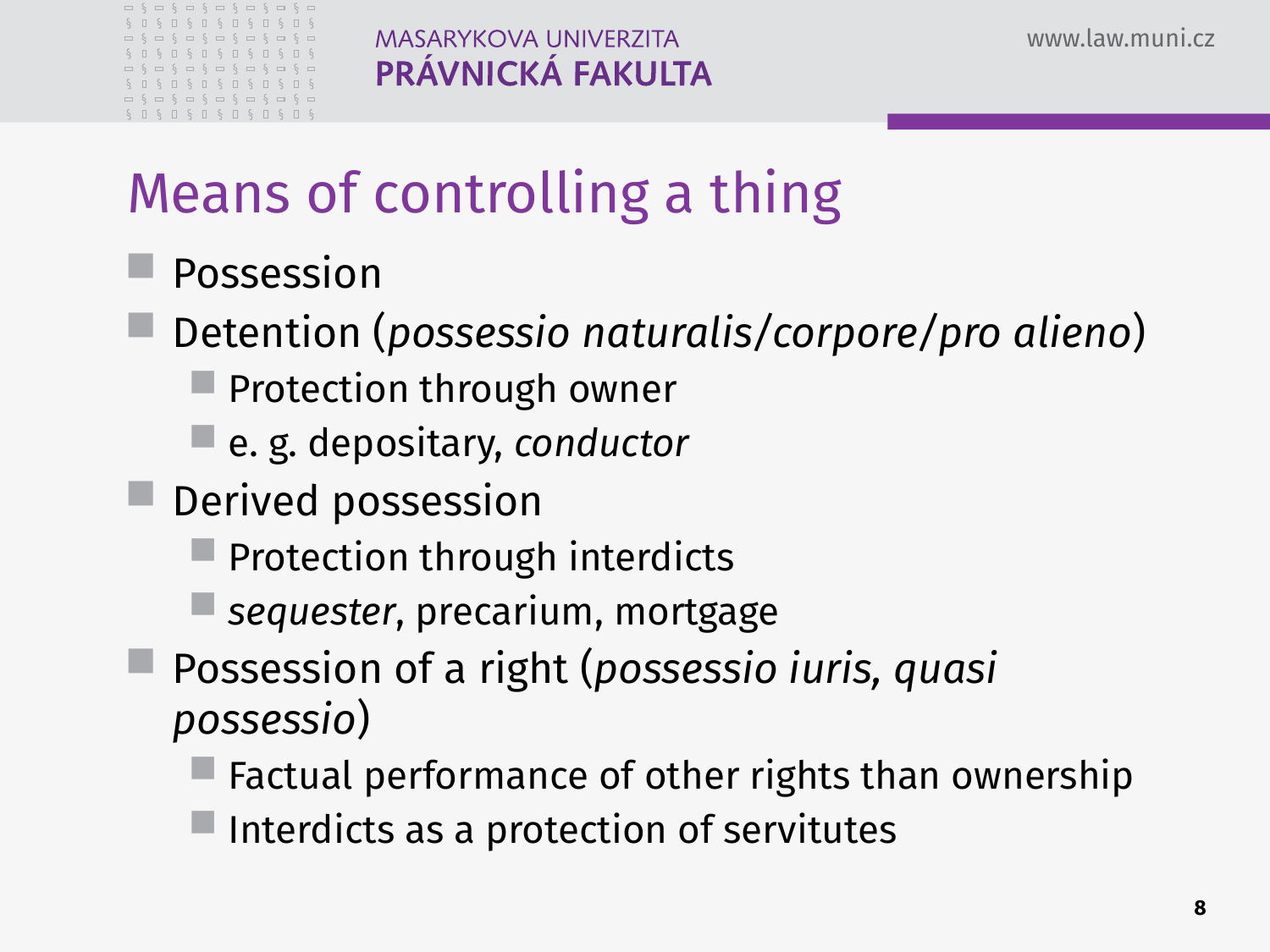

# Means of controlling a thing
Possession
Detention (possessio naturalis/corpore/pro alieno)
Protection through owner
e. g. depositary, conductor
Derived possession
Protection through interdicts
sequester, precarium, mortgage
Possession of a right (possessio iuris, quasi possessio)
Factual performance of other rights than ownership
Interdicts as a protection of servitutes
8